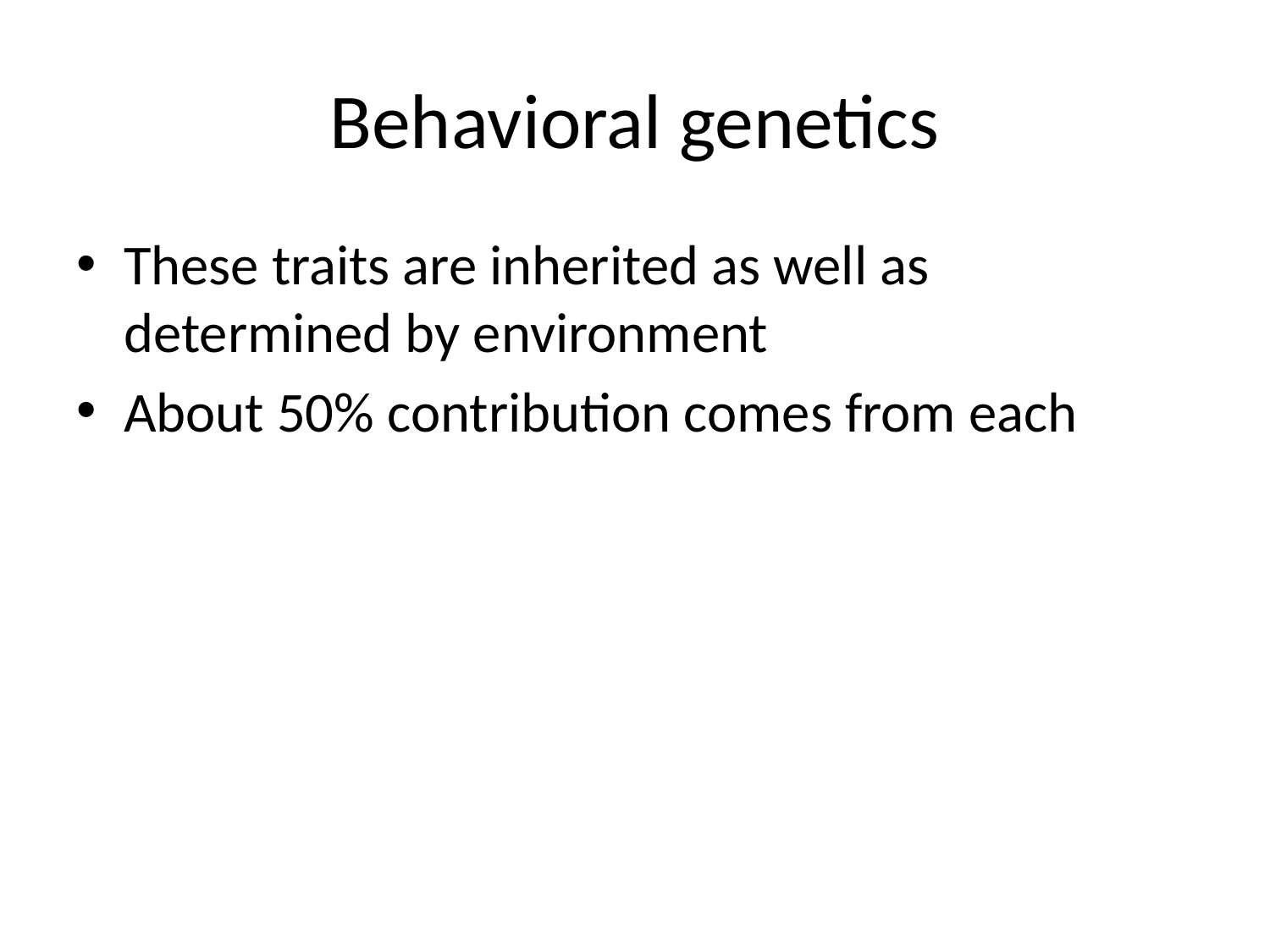

# Behavioral genetics
These traits are inherited as well as determined by environment
About 50% contribution comes from each